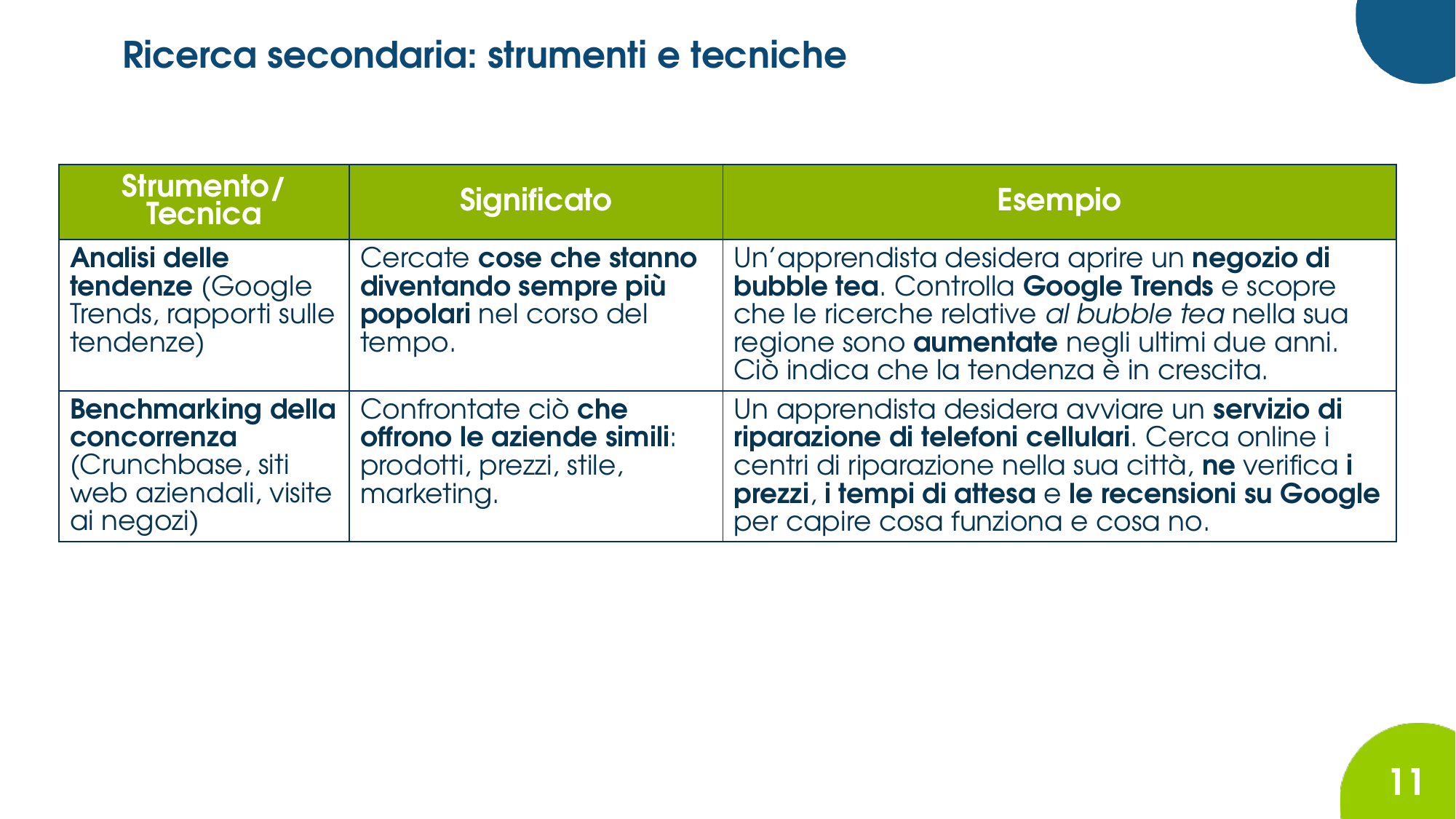

Ricerca secondaria: strumenti e tecniche
| Strumento/ Tecnica | Significato | Esempio |
| --- | --- | --- |
| Analisi delle tendenze (Google Trends, rapporti sulle tendenze) | Cercate cose che stanno diventando sempre più popolari nel corso del tempo. | Un’apprendista desidera aprire un negozio di bubble tea. Controlla Google Trends e scopre che le ricerche relative al bubble tea nella sua regione sono aumentate negli ultimi due anni. Ciò indica che la tendenza è in crescita. |
| Benchmarking della concorrenza (Crunchbase, siti web aziendali, visite ai negozi) | Confrontate ciò che offrono le aziende simili: prodotti, prezzi, stile, marketing. | Un apprendista desidera avviare un servizio di riparazione di telefoni cellulari. Cerca online i centri di riparazione nella sua città, ne verifica i prezzi, i tempi di attesa e le recensioni su Google per capire cosa funziona e cosa no. |
11